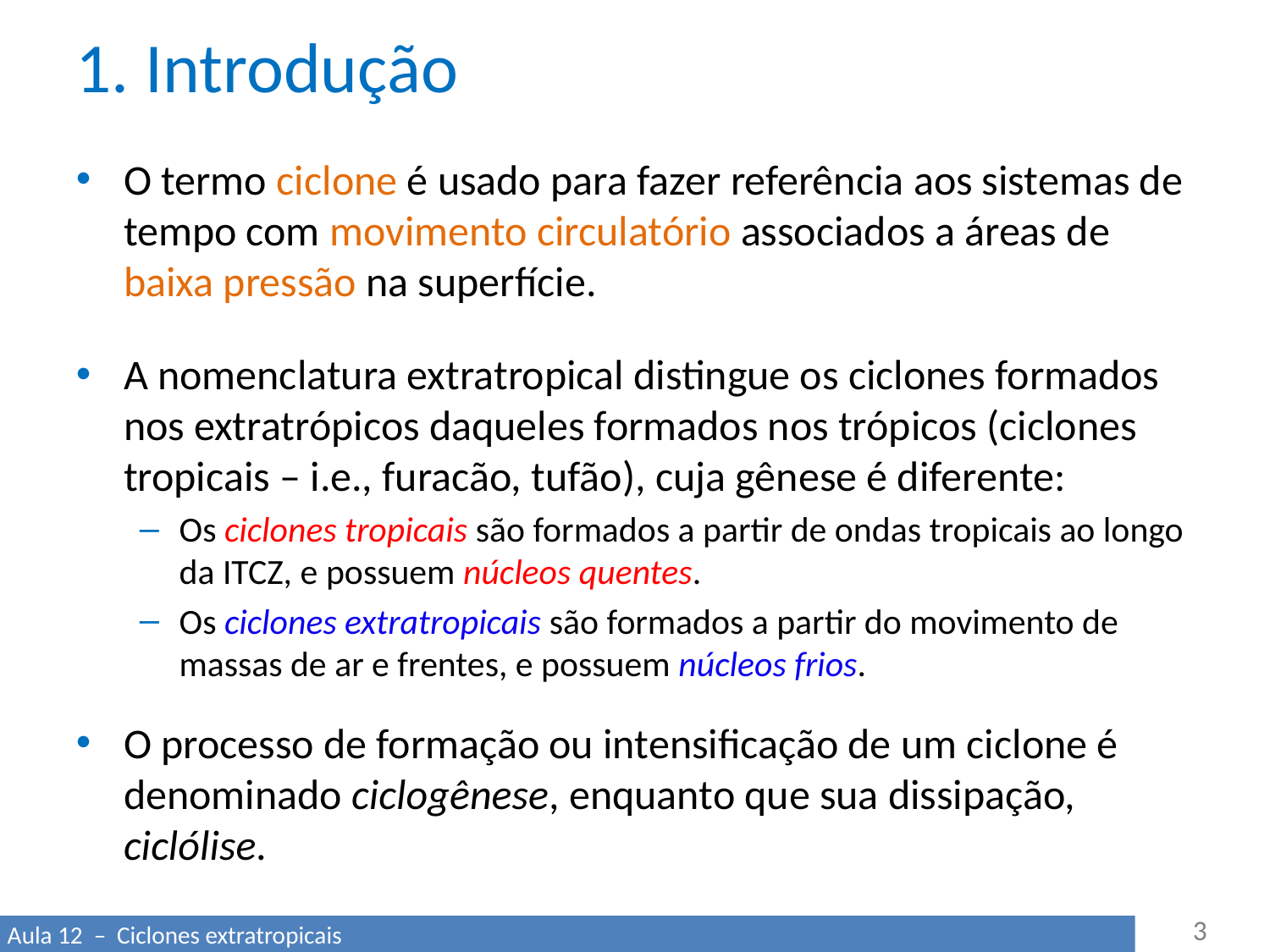

# 1. Introdução
O termo ciclone é usado para fazer referência aos sistemas de tempo com movimento circulatório associados a áreas de baixa pressão na superfície.

A nomenclatura extratropical distingue os ciclones formados nos extratrópicos daqueles formados nos trópicos (ciclones tropicais – i.e., furacão, tufão), cuja gênese é diferente:
Os ciclones tropicais são formados a partir de ondas tropicais ao longo da ITCZ, e possuem núcleos quentes.
Os ciclones extratropicais são formados a partir do movimento de massas de ar e frentes, e possuem núcleos frios.

O processo de formação ou intensificação de um ciclone é denominado ciclogênese, enquanto que sua dissipação, ciclólise.